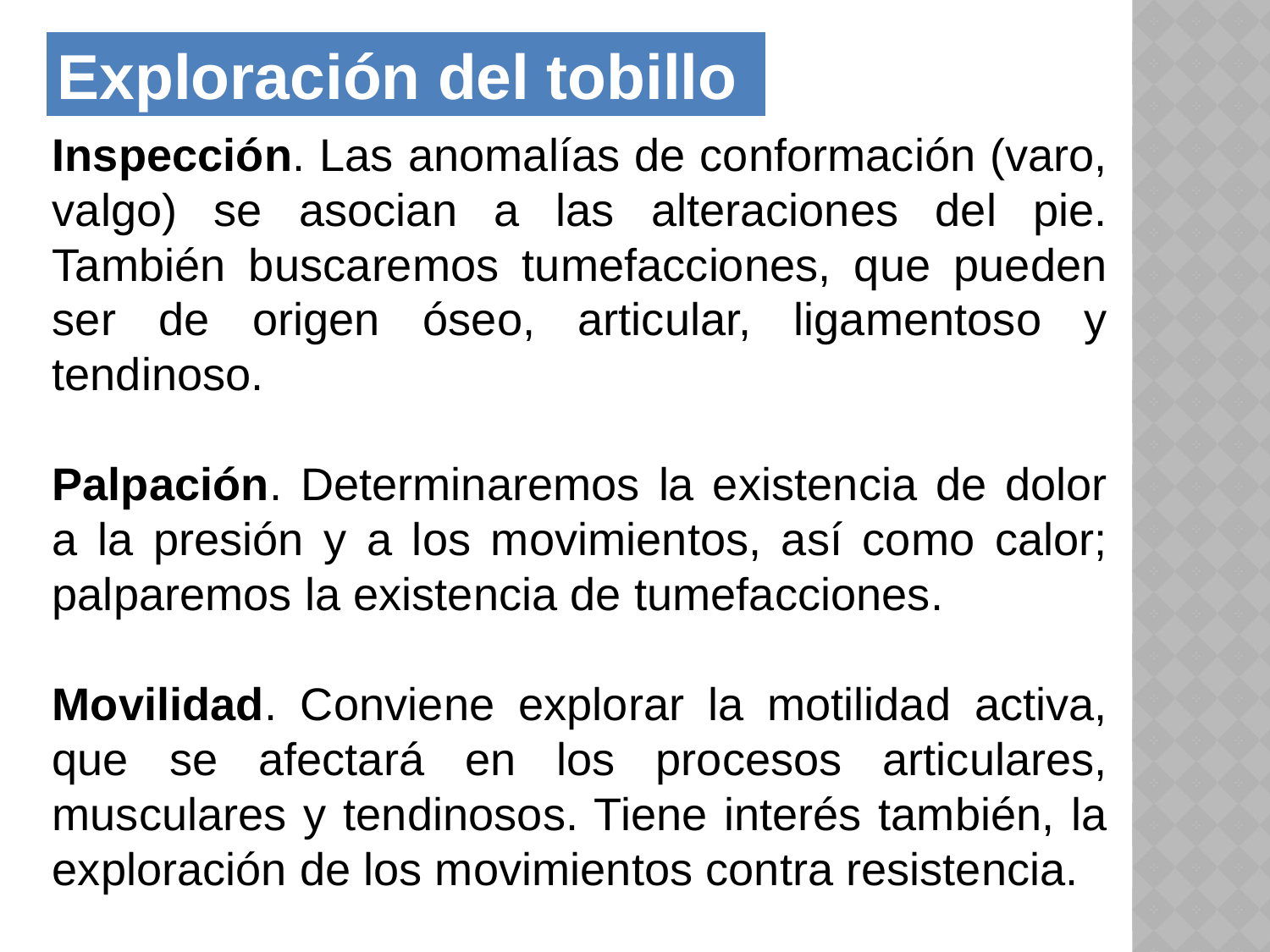

Exploración del tobillo
Inspección. Las anomalías de conformación (varo, valgo) se asocian a las alteraciones del pie. También buscaremos tumefacciones, que pueden ser de origen óseo, articular, ligamentoso y tendinoso.

Palpación. Determinaremos la existencia de dolor a la presión y a los movimientos, así como calor; palparemos la existencia de tumefacciones.

Movilidad. Conviene explorar la motilidad activa, que se afectará en los procesos articulares, musculares y tendinosos. Tiene interés también, la exploración de los movimientos contra resistencia.